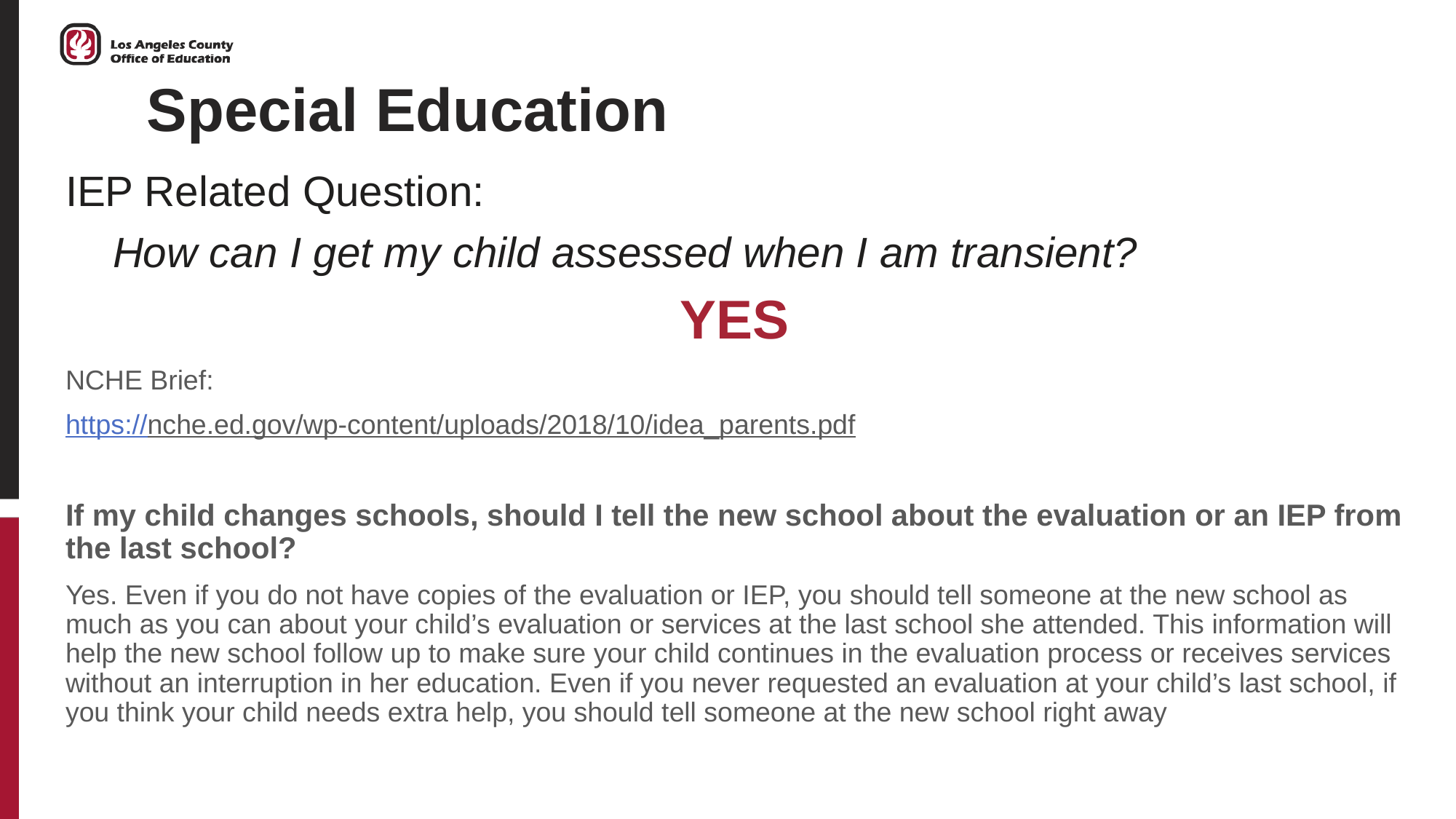

Special Education
IEP Related Question:
    How can I get my child assessed when I am transient?
YES
NCHE Brief:
https://nche.ed.gov/wp-content/uploads/2018/10/idea_parents.pdf

If my child changes schools, should I tell the new school about the evaluation or an IEP from the last school?
Yes. Even if you do not have copies of the evaluation or IEP, you should tell someone at the new school as much as you can about your child’s evaluation or services at the last school she attended. This information will help the new school follow up to make sure your child continues in the evaluation process or receives services without an interruption in her education. Even if you never requested an evaluation at your child’s last school, if you think your child needs extra help, you should tell someone at the new school right away